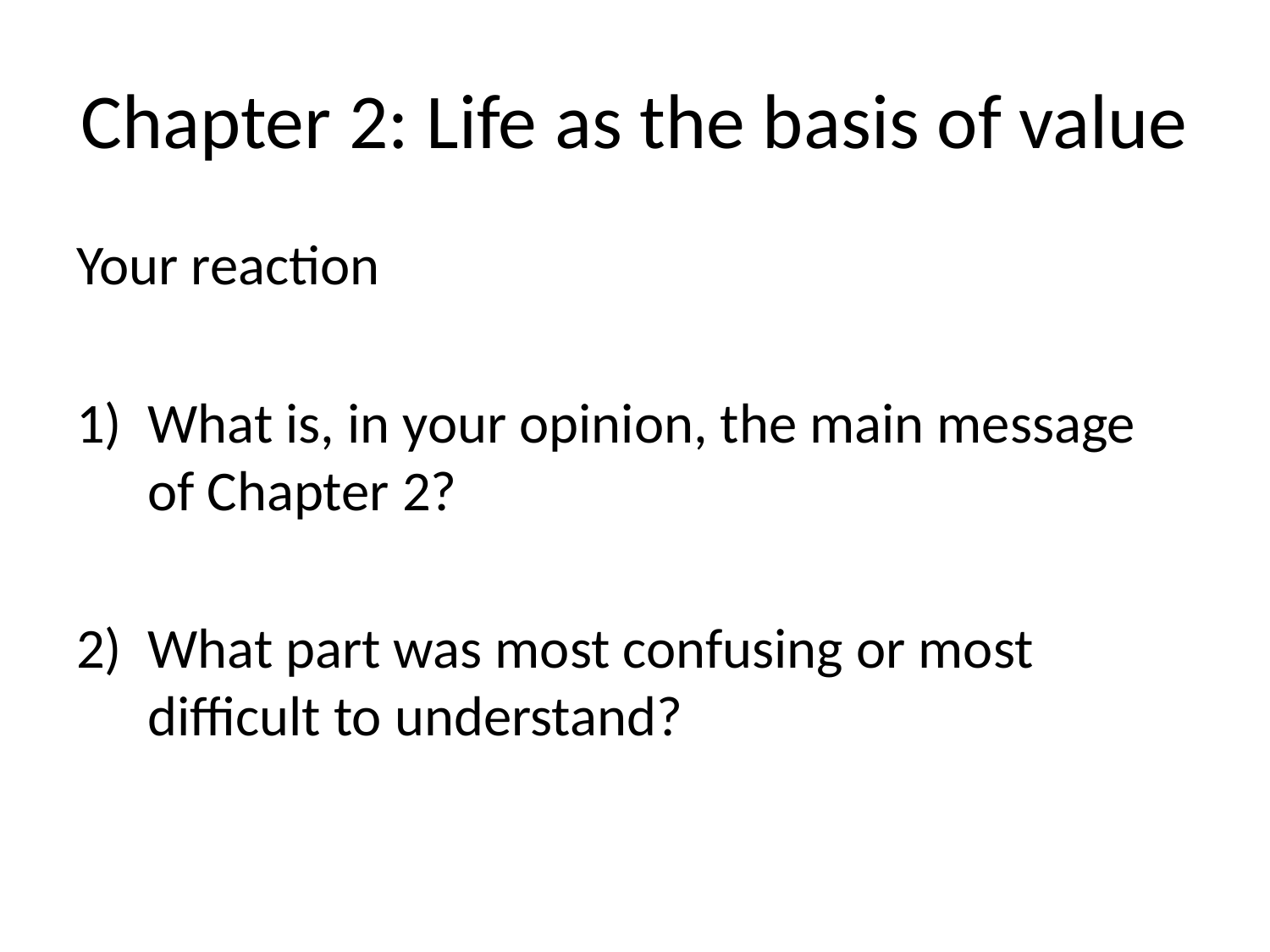

# Chapter 2: Life as the basis of value
Your reaction

What is, in your opinion, the main message of Chapter 2?

What part was most confusing or most difficult to understand?